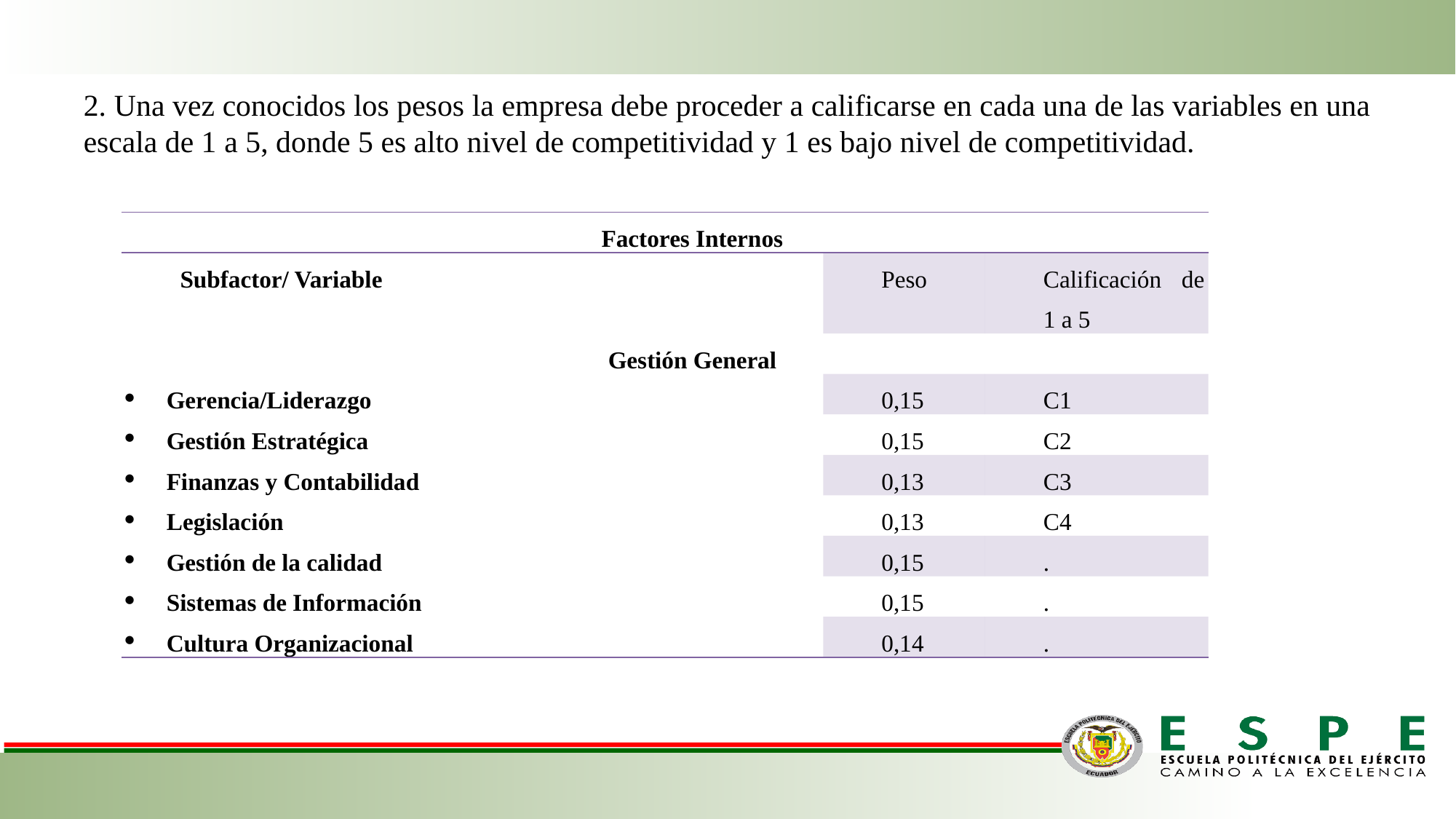

2. Una vez conocidos los pesos la empresa debe proceder a calificarse en cada una de las variables en una escala de 1 a 5, donde 5 es alto nivel de competitividad y 1 es bajo nivel de competitividad.

| Factores Internos |  |  |
| --- | --- | --- |
| Subfactor/ Variable | Peso | Calificación de 1 a 5 |
| Gestión General |  |  |
| Gerencia/Liderazgo | 0,15 | C1 |
| Gestión Estratégica | 0,15 | C2 |
| Finanzas y Contabilidad | 0,13 | C3 |
| Legislación | 0,13 | C4 |
| Gestión de la calidad | 0,15 | . |
| Sistemas de Información | 0,15 | . |
| Cultura Organizacional | 0,14 | . |